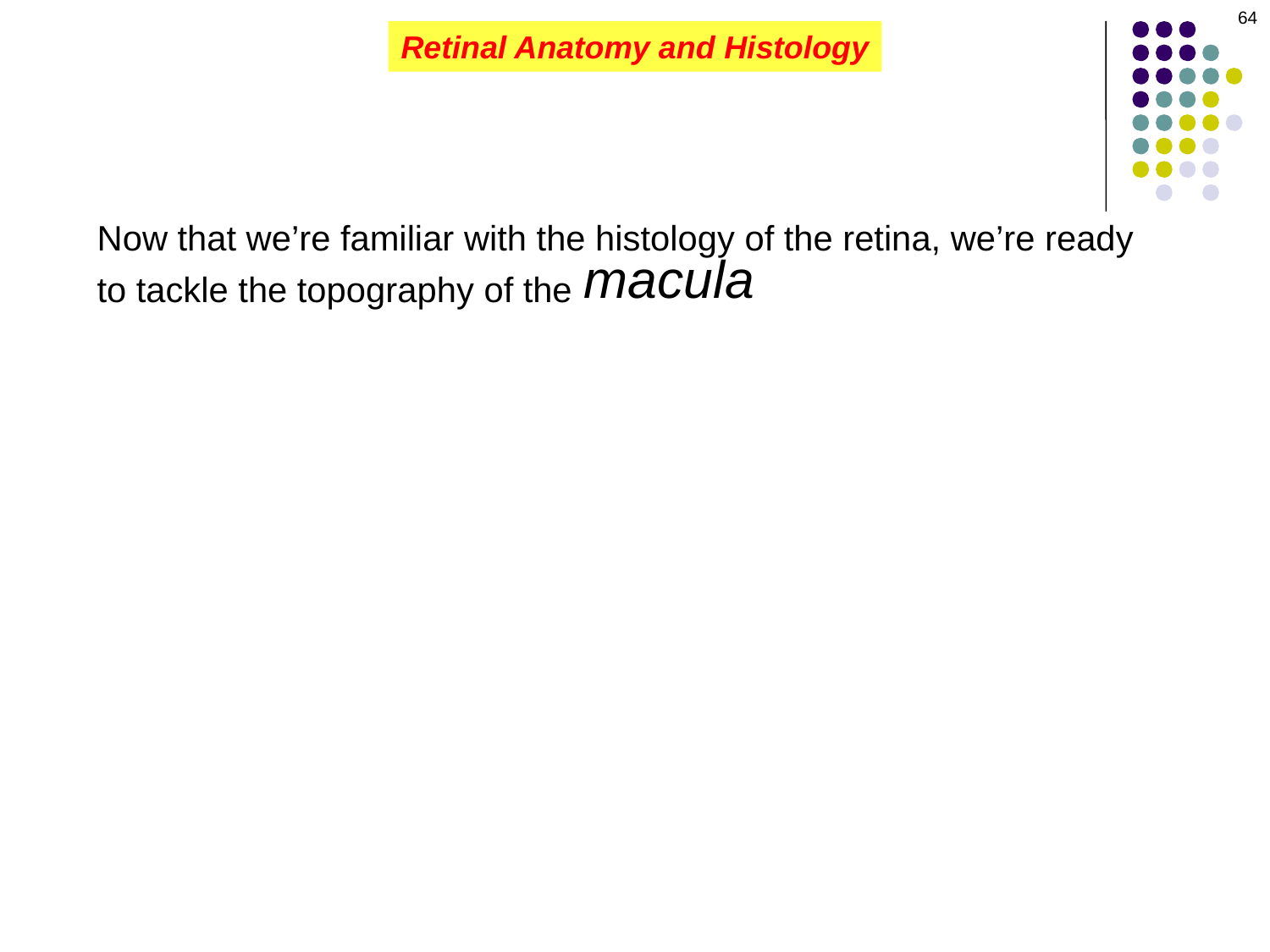

64
Retinal Anatomy and Histology
Now that we’re familiar with the histology of the retina, we’re ready to tackle the topography of the

We define the term macula